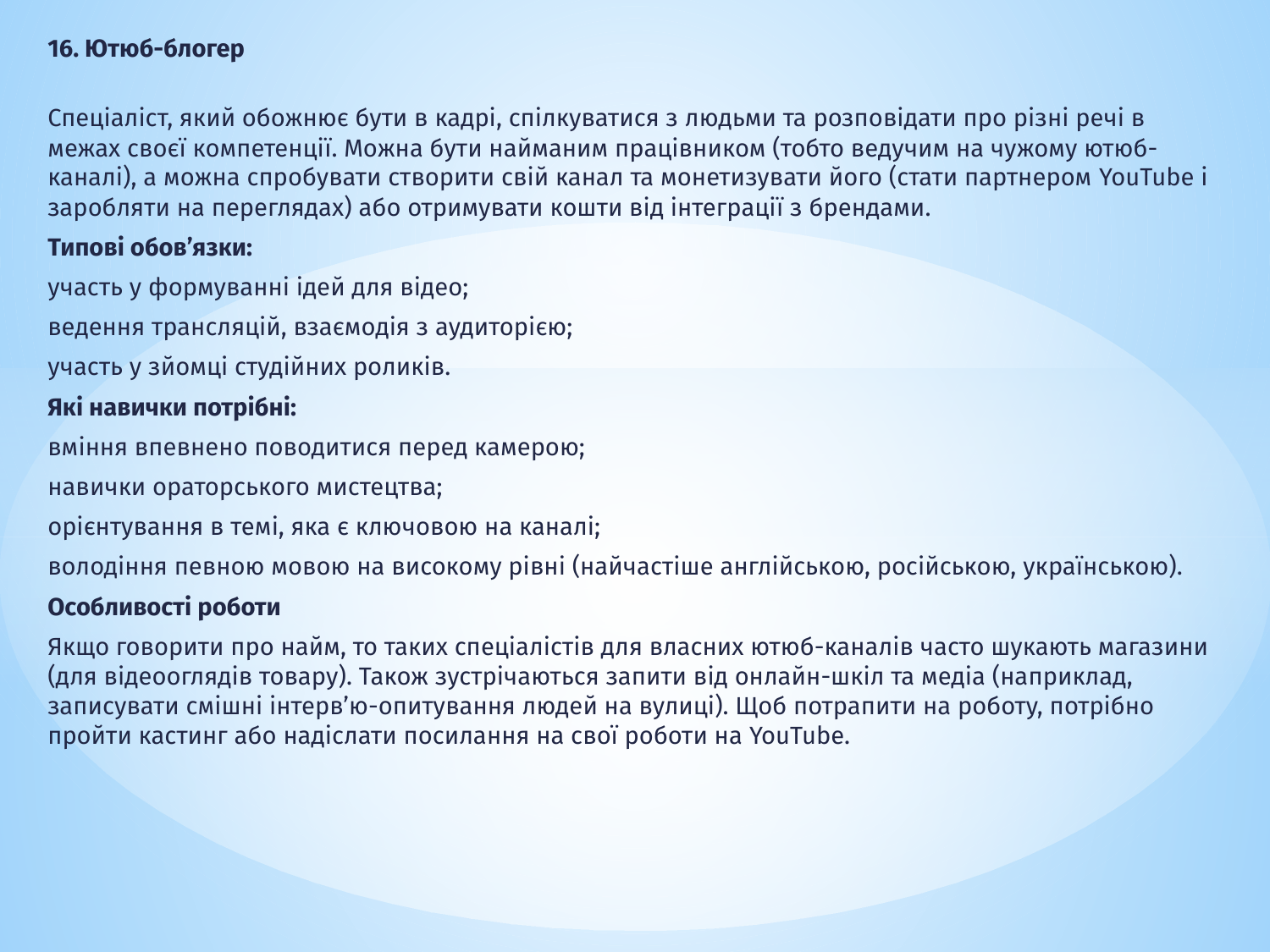

16. Ютюб-блогер
Спеціаліст, який обожнює бути в кадрі, спілкуватися з людьми та розповідати про різні речі в межах своєї компетенції. Можна бути найманим працівником (тобто ведучим на чужому ютюб-каналі), а можна спробувати створити свій канал та монетизувати його (стати партнером YouTube і заробляти на переглядах) або отримувати кошти від інтеграції з брендами.
Типові обов’язки:
участь у формуванні ідей для відео;
ведення трансляцій, взаємодія з аудиторією;
участь у зйомці студійних роликів.
Які навички потрібні:
вміння впевнено поводитися перед камерою;
навички ораторського мистецтва;
орієнтування в темі, яка є ключовою на каналі;
володіння певною мовою на високому рівні (найчастіше англійською, російською, українською).
Особливості роботи
Якщо говорити про найм, то таких спеціалістів для власних ютюб-каналів часто шукають магазини (для відеооглядів товару). Також зустрічаються запити від онлайн-шкіл та медіа (наприклад, записувати смішні інтерв’ю-опитування людей на вулиці). Щоб потрапити на роботу, потрібно пройти кастинг або надіслати посилання на свої роботи на YouTube.